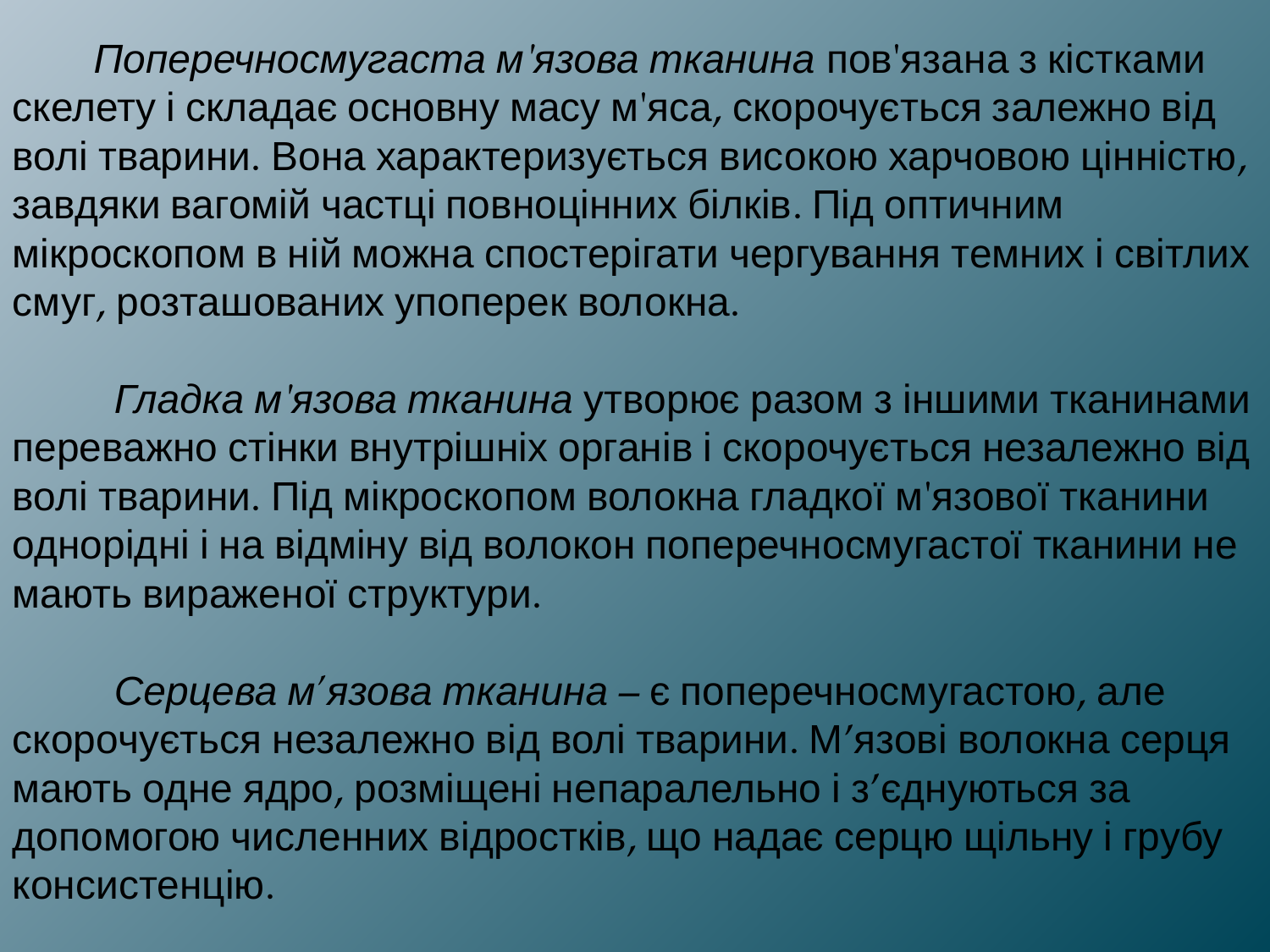

Поперечносмугаста м'язова тканина пов'язана з кістками скелету і складає основну масу м'яса, скорочується залежно від волі тварини. Вона характеризується високою харчовою цінністю, завдяки вагомій частці повноцінних білків. Під оптичним мікроскопом в ній можна спостерігати чергування темних і світлих смуг, розташованих упоперек волокна.
          Гладка м'язова тканина утворює разом з іншими тканинами переважно стінки внутрішніх органів і скорочується незалежно від волі тварини. Під мікроскопом волокна гладкої м'язової тканини однорідні і на відміну від волокон поперечносмугастої тканини не мають вираженої структури.
          Серцева м’язова тканина – є поперечносмугастою, але скорочується незалежно від волі тварини. М’язові волокна серця мають одне ядро, розміщені непаралельно і з’єднуються за допомогою численних відростків, що надає серцю щільну і грубу консистенцію.